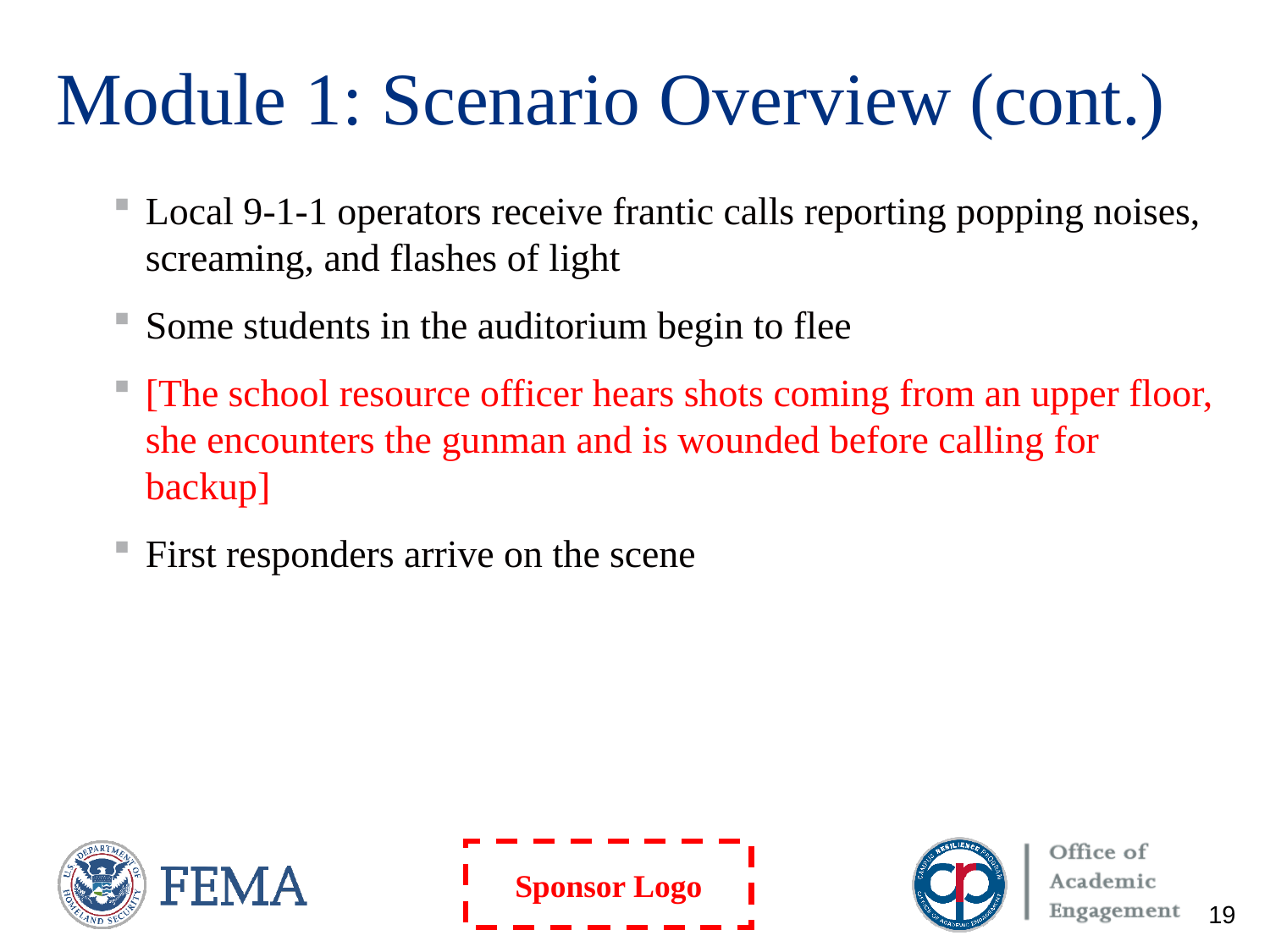

# Module 1: Scenario Overview (cont.)
Local 9-1-1 operators receive frantic calls reporting popping noises, screaming, and flashes of light
Some students in the auditorium begin to flee
[The school resource officer hears shots coming from an upper floor, she encounters the gunman and is wounded before calling for backup]
First responders arrive on the scene

19